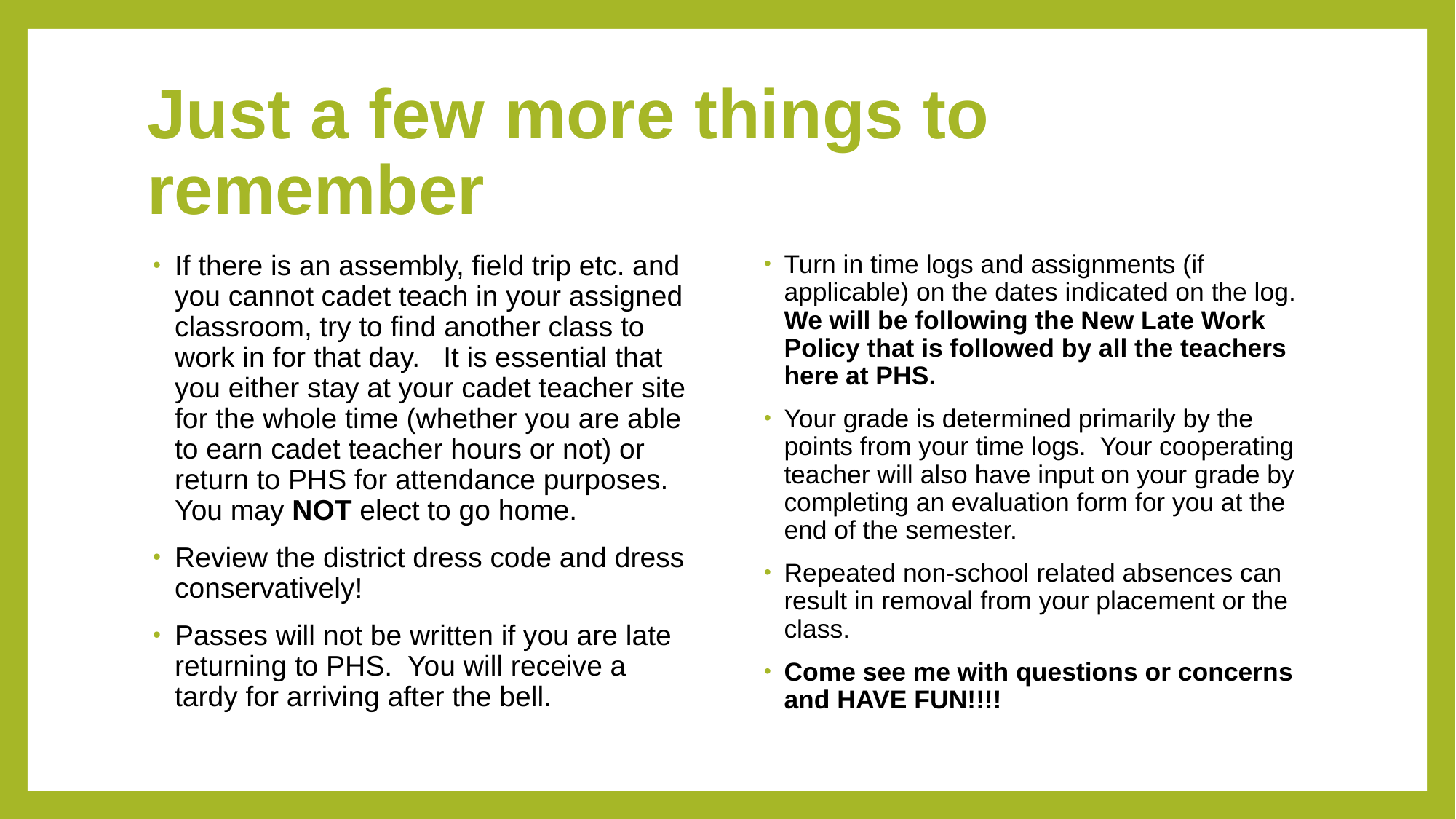

# Just a few more things to remember
If there is an assembly, field trip etc. and you cannot cadet teach in your assigned classroom, try to find another class to work in for that day.   It is essential that you either stay at your cadet teacher site for the whole time (whether you are able to earn cadet teacher hours or not) or return to PHS for attendance purposes.  You may NOT elect to go home.
Review the district dress code and dress conservatively!
Passes will not be written if you are late returning to PHS.  You will receive a tardy for arriving after the bell.

Turn in time logs and assignments (if applicable) on the dates indicated on the log. We will be following the New Late Work Policy that is followed by all the teachers here at PHS.
Your grade is determined primarily by the points from your time logs.  Your cooperating teacher will also have input on your grade by completing an evaluation form for you at the end of the semester.
Repeated non-school related absences can result in removal from your placement or the class.
Come see me with questions or concerns and HAVE FUN!!!!